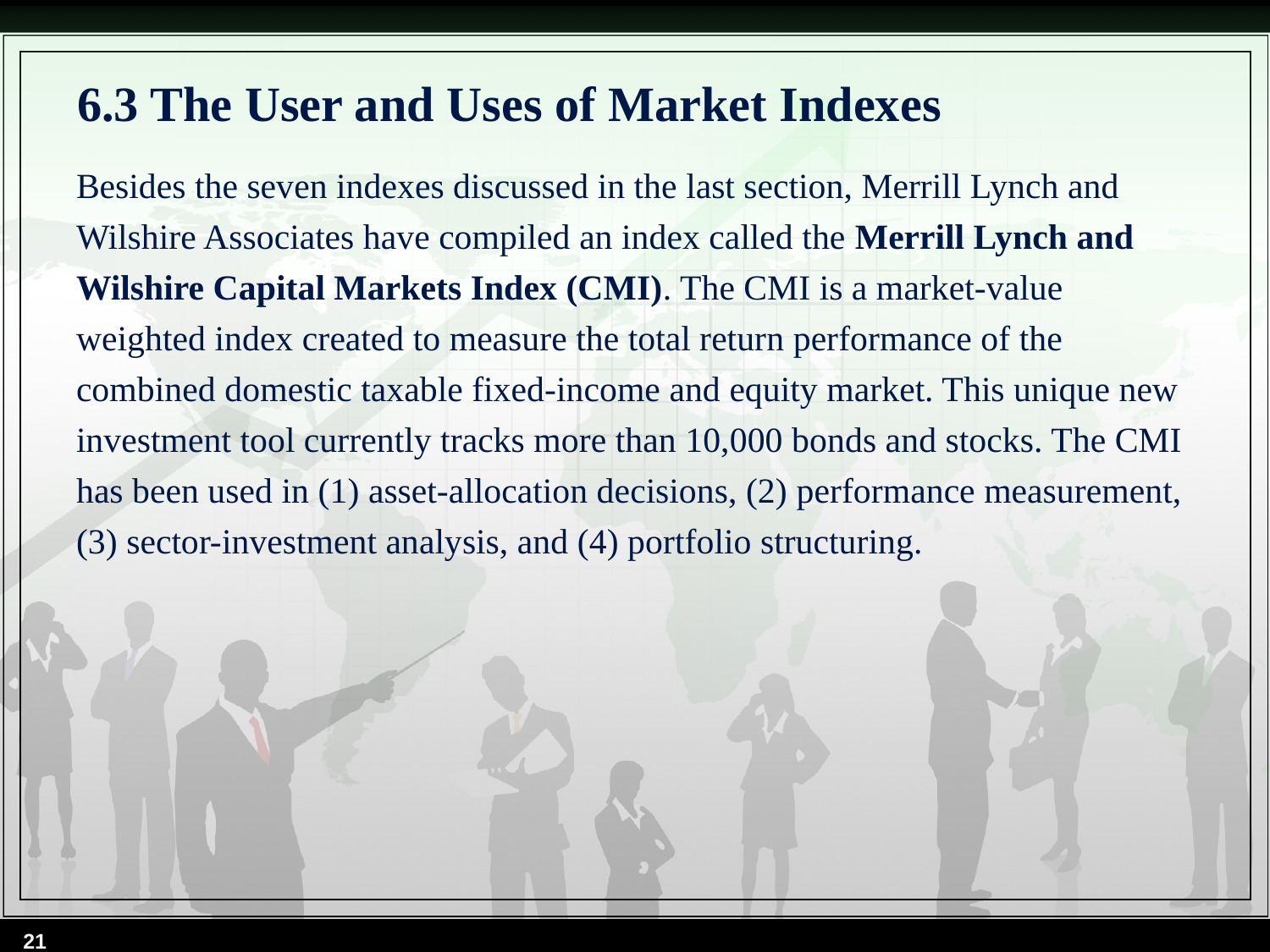

# 6.3 The User and Uses of Market Indexes
Besides the seven indexes discussed in the last section, Merrill Lynch and Wilshire Associates have compiled an index called the Merrill Lynch and Wilshire Capital Markets Index (CMI). The CMI is a market-value weighted index created to measure the total return performance of the combined domestic taxable fixed-income and equity market. This unique new investment tool currently tracks more than 10,000 bonds and stocks. The CMI has been used in (1) asset-allocation decisions, (2) performance measurement, (3) sector-investment analysis, and (4) portfolio structuring.
21